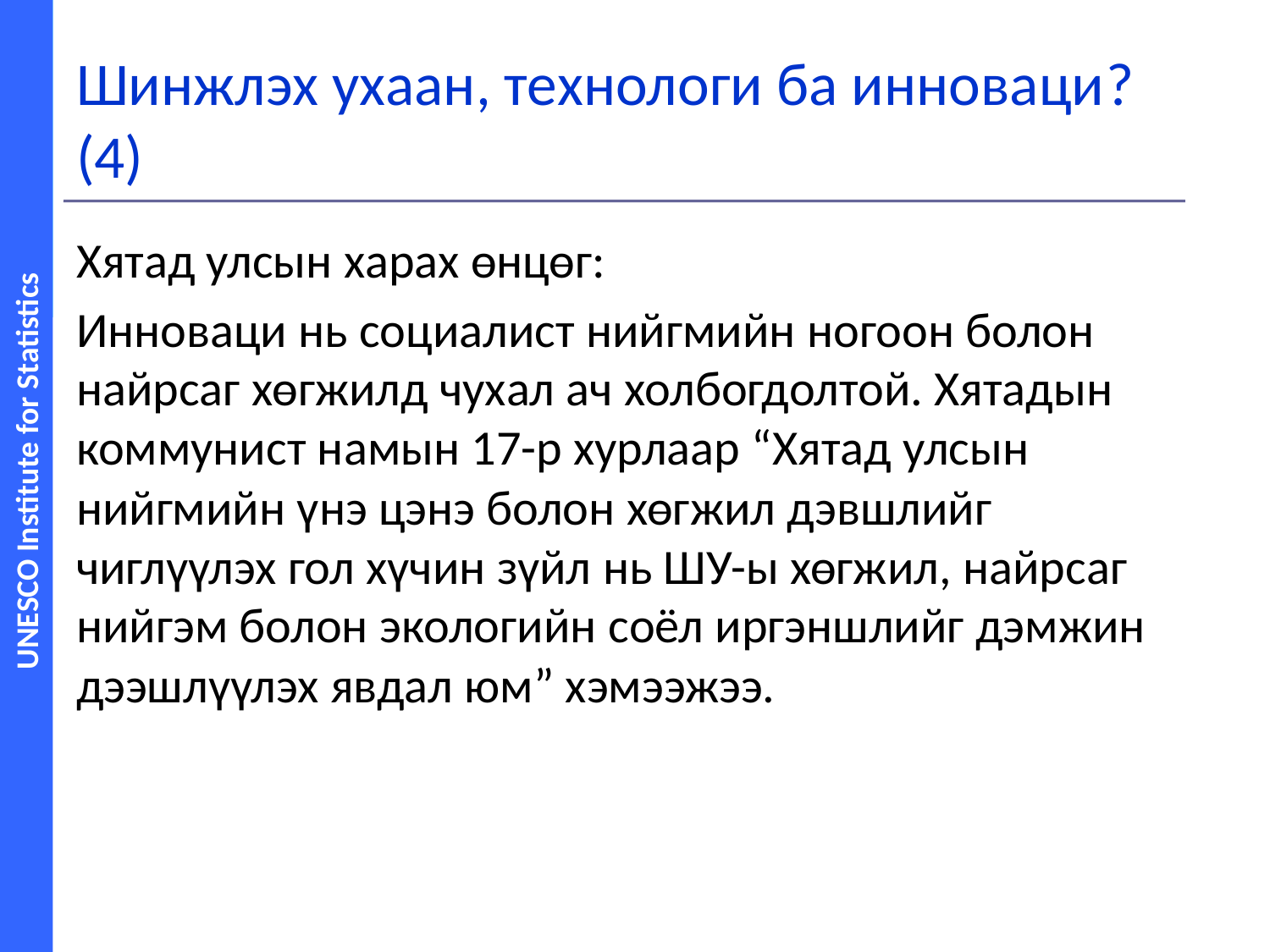

# Шинжлэх ухаан, технологи ба инноваци?(4)
Хятад улсын харах өнцөг:
Инноваци нь социалист нийгмийн ногоон болон найрсаг хөгжилд чухал ач холбогдолтой. Хятадын коммунист намын 17-р хурлаар “Хятад улсын нийгмийн үнэ цэнэ болон хөгжил дэвшлийг чиглүүлэх гол хүчин зүйл нь ШУ-ы хөгжил, найрсаг нийгэм болон экологийн соёл иргэншлийг дэмжин дээшлүүлэх явдал юм” хэмээжээ.